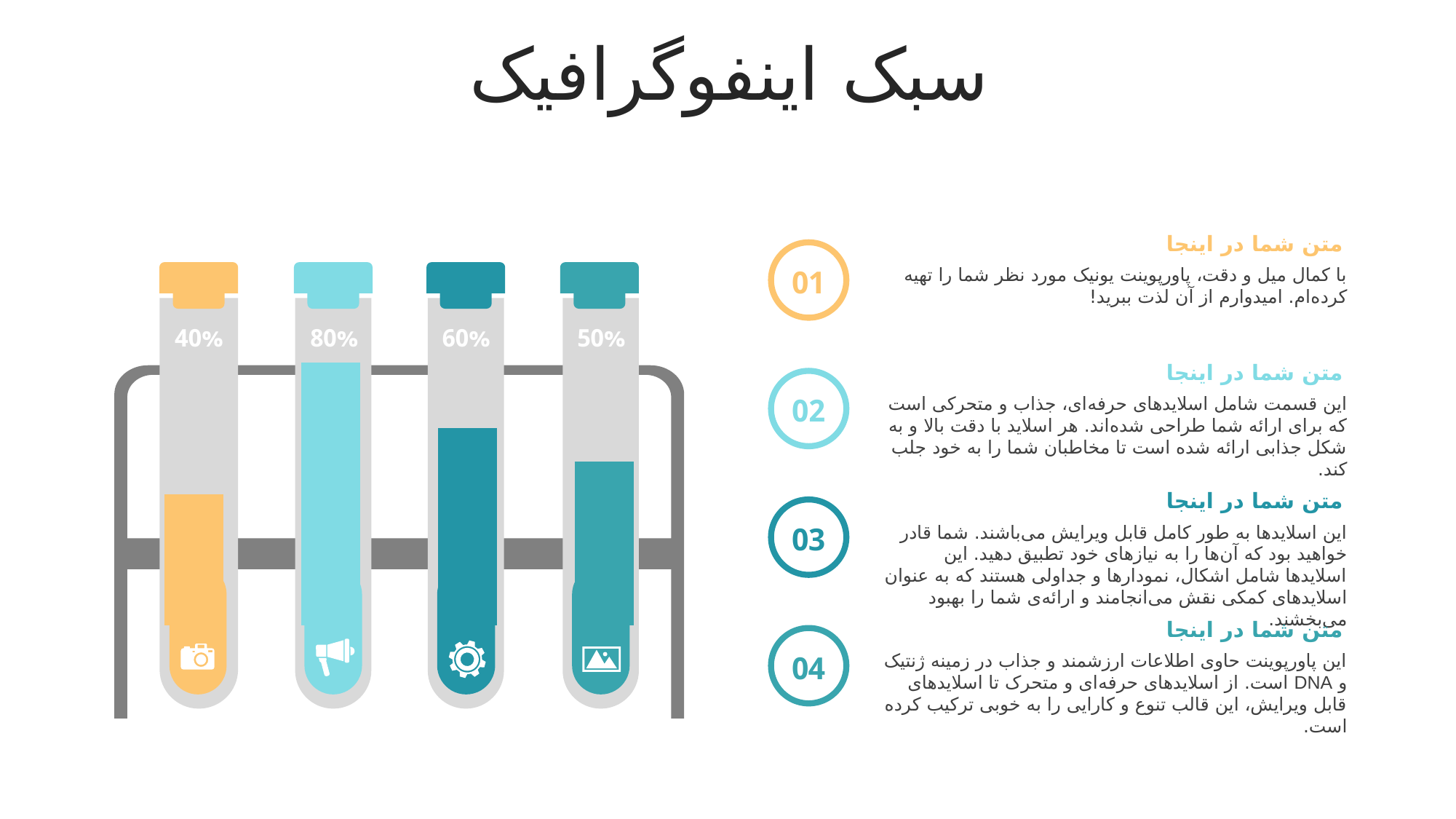

سبک اینفوگرافیک
متن شما در اینجا
با کمال میل و دقت، پاورپوینت یونیک مورد نظر شما را تهیه کرده‌ام. امیدوارم از آن لذت ببرید!

01

40%
80%
60%
50%

### Chart

| Category |  |
|---|---|
متن شما در اینجا
این قسمت شامل اسلایدهای حرفه‌ای، جذاب و متحرکی است که برای ارائه شما طراحی شده‌اند. هر اسلاید با دقت بالا و به شکل جذابی ارائه شده است تا مخاطبان شما را به خود جلب کند.

02
متن شما در اینجا
این اسلایدها به طور کامل قابل ویرایش می‌باشند. شما قادر خواهید بود که آن‌ها را به نیازهای خود تطبیق دهید. این اسلایدها شامل اشکال، نمودارها و جداولی هستند که به عنوان اسلایدهای کمکی نقش می‌انجامند و ارائه‌ی شما را بهبود می‌بخشند.

03
متن شما در اینجا
این پاورپوینت حاوی اطلاعات ارزشمند و جذاب در زمینه ژنتیک و DNA است. از اسلایدهای حرفه‌ای و متحرک تا اسلایدهای قابل ویرایش، این قالب تنوع و کارایی را به خوبی ترکیب کرده است.

04